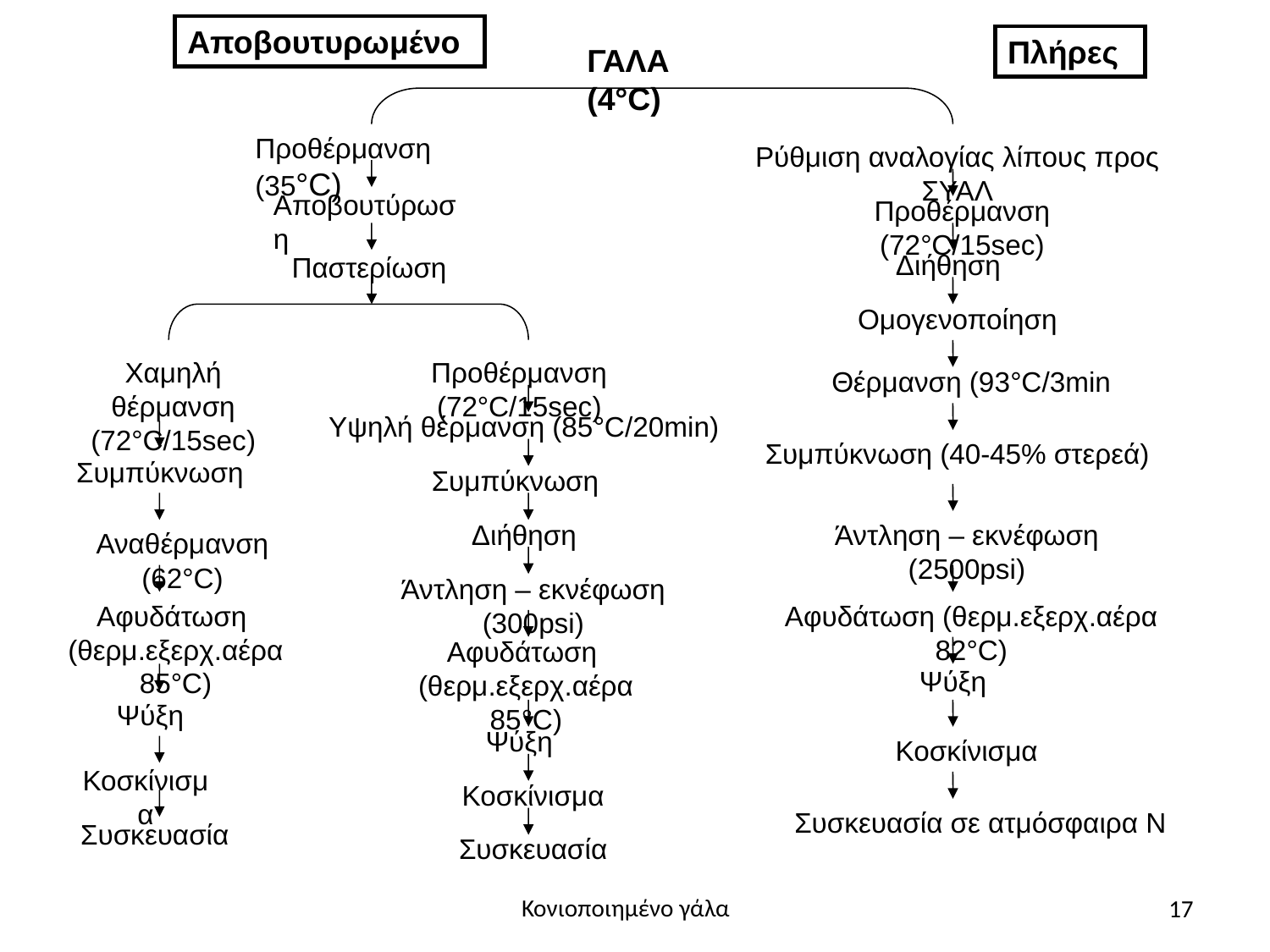

Αποβουτυρωμένο
Πλήρες

ΓΑΛΑ (4°C)
Προθέρμανση (35°C)
Ρύθμιση αναλογίας λίπους προς ΣΥΑΛ

Αποβουτύρωση
Προθέρμανση (72°C/15sec)

Διήθηση
Παστερίωση

Ομογενοποίηση

Χαμηλή θέρμανση (72°C/15sec)
Προθέρμανση (72°C/15sec)
Θέρμανση (93°C/3min

Υψηλή θέρμανση (85°C/20min)

Συμπύκνωση (40-45% στερεά)

Συμπύκνωση
Συμπύκνωση

Διήθηση
Άντληση – εκνέφωση (2500psi)
Αναθέρμανση (62°C)

Άντληση – εκνέφωση (300psi)

Αφυδάτωση
(θερμ.εξερχ.αέρα 85°C)
Αφυδάτωση (θερμ.εξερχ.αέρα 82°C)

Αφυδάτωση
(θερμ.εξερχ.αέρα 85°C)

Ψύξη

Ψύξη

Ψύξη
Κοσκίνισμα

Κοσκίνισμα
Κοσκίνισμα

Συσκευασία σε ατμόσφαιρα Ν

Συσκευασία
Συσκευασία
17
Κονιοποιημένο γάλα